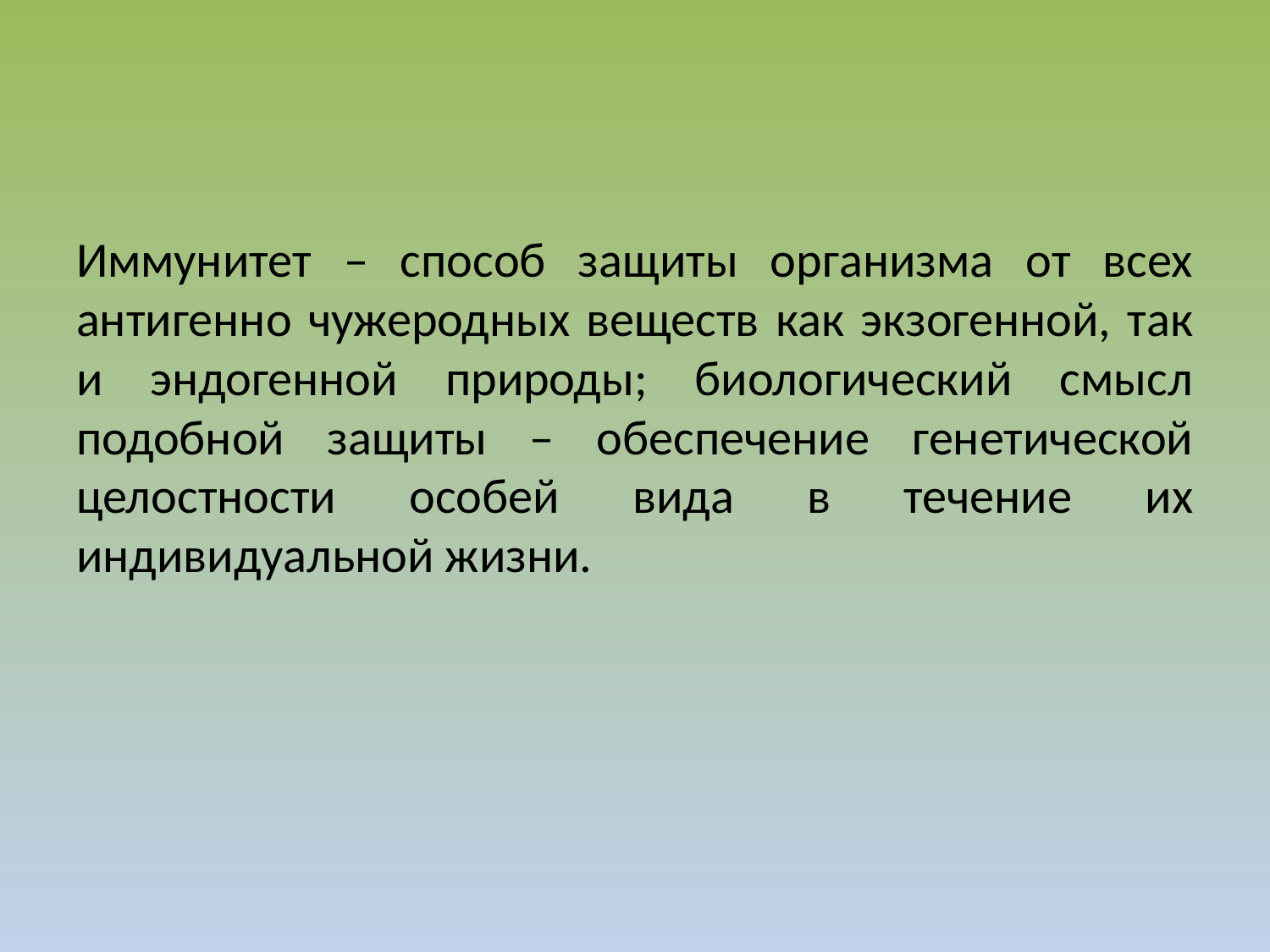

# Иммунитет – способ защиты организма от всех антигенно чужеродных веществ как экзогенной, так и эндогенной природы; биологический смысл подобной защиты – обеспечение генетической целостности особей вида в течение их индивидуальной жизни.